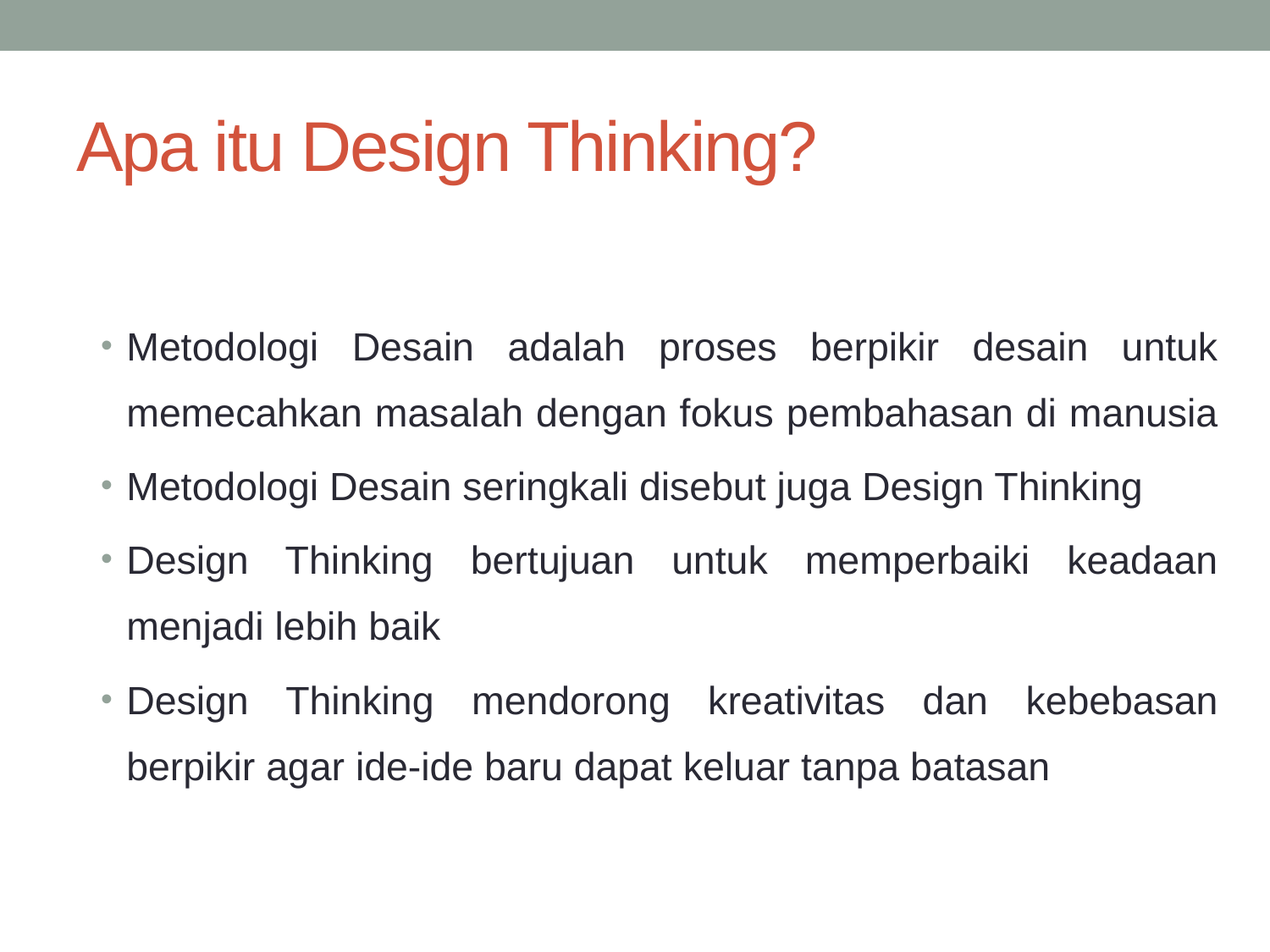

# Apa itu Design Thinking?
Metodologi Desain adalah proses berpikir desain untuk memecahkan masalah dengan fokus pembahasan di manusia
Metodologi Desain seringkali disebut juga Design Thinking
Design Thinking bertujuan untuk memperbaiki keadaan menjadi lebih baik
Design Thinking mendorong kreativitas dan kebebasan berpikir agar ide-ide baru dapat keluar tanpa batasan